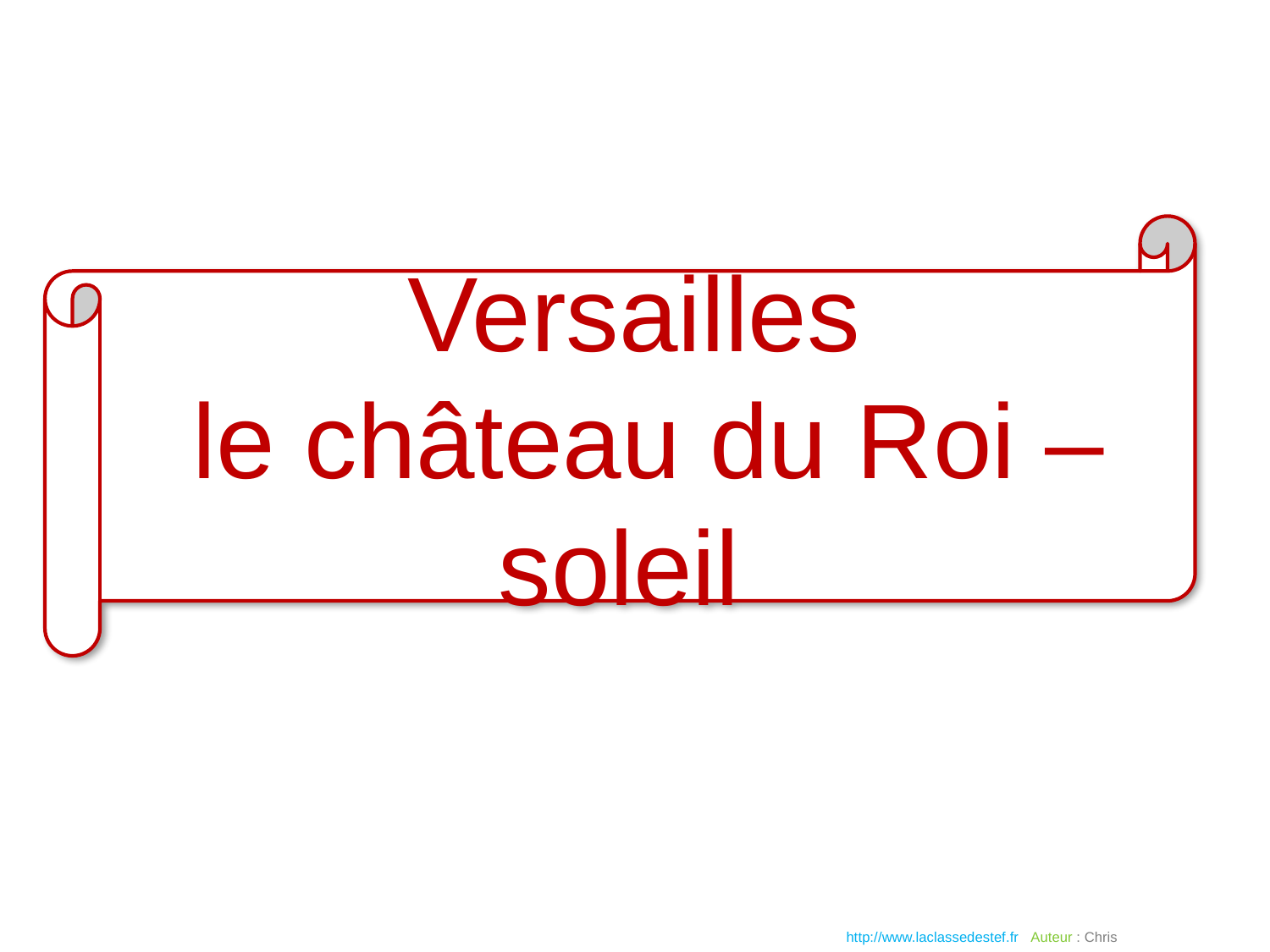

Versailles
 le château du Roi – soleil
http://www.laclassedestef.fr   Auteur : Chris